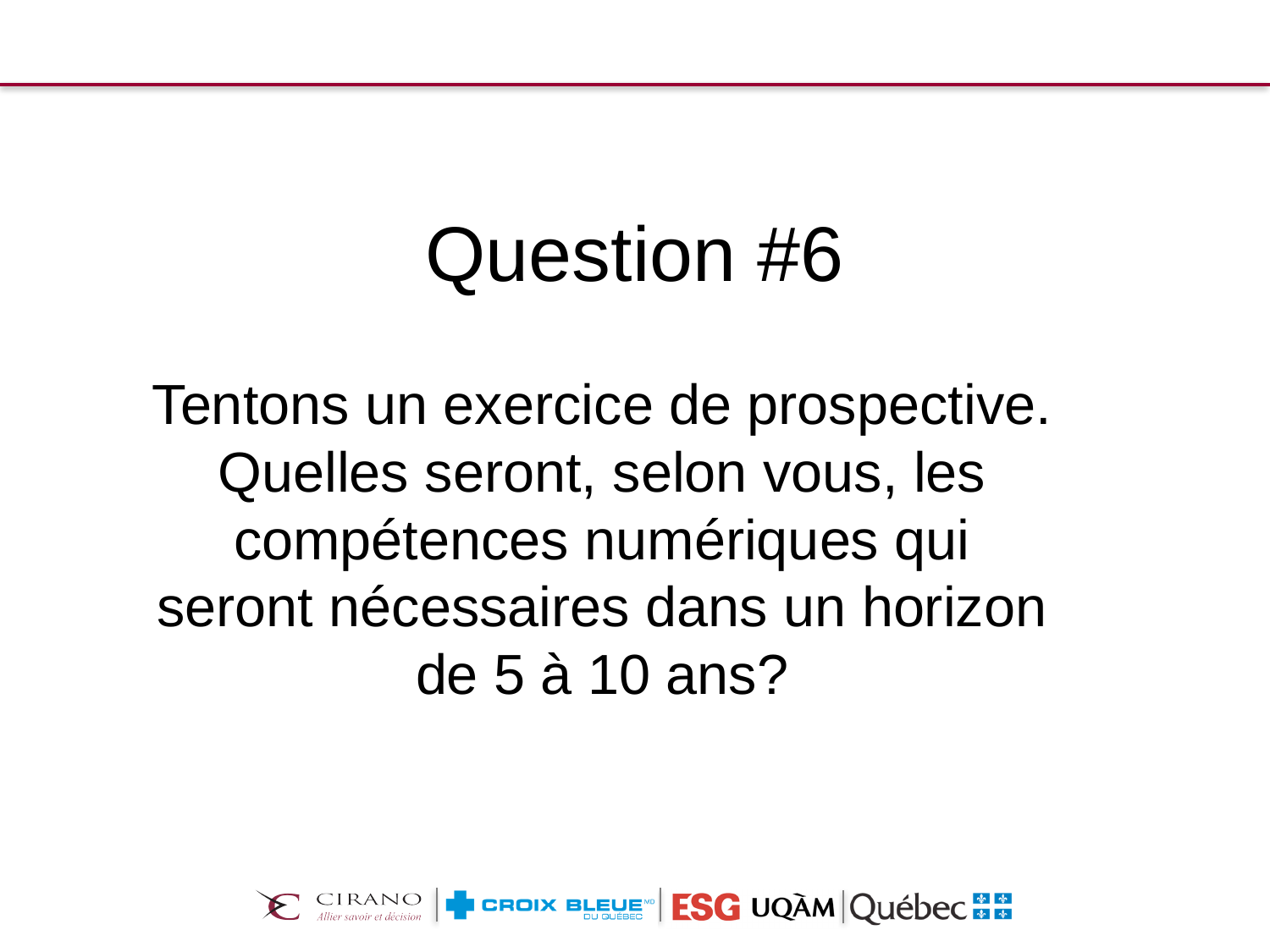

# Question #6
Tentons un exercice de prospective. Quelles seront, selon vous, les compétences numériques qui seront nécessaires dans un horizon de 5 à 10 ans?